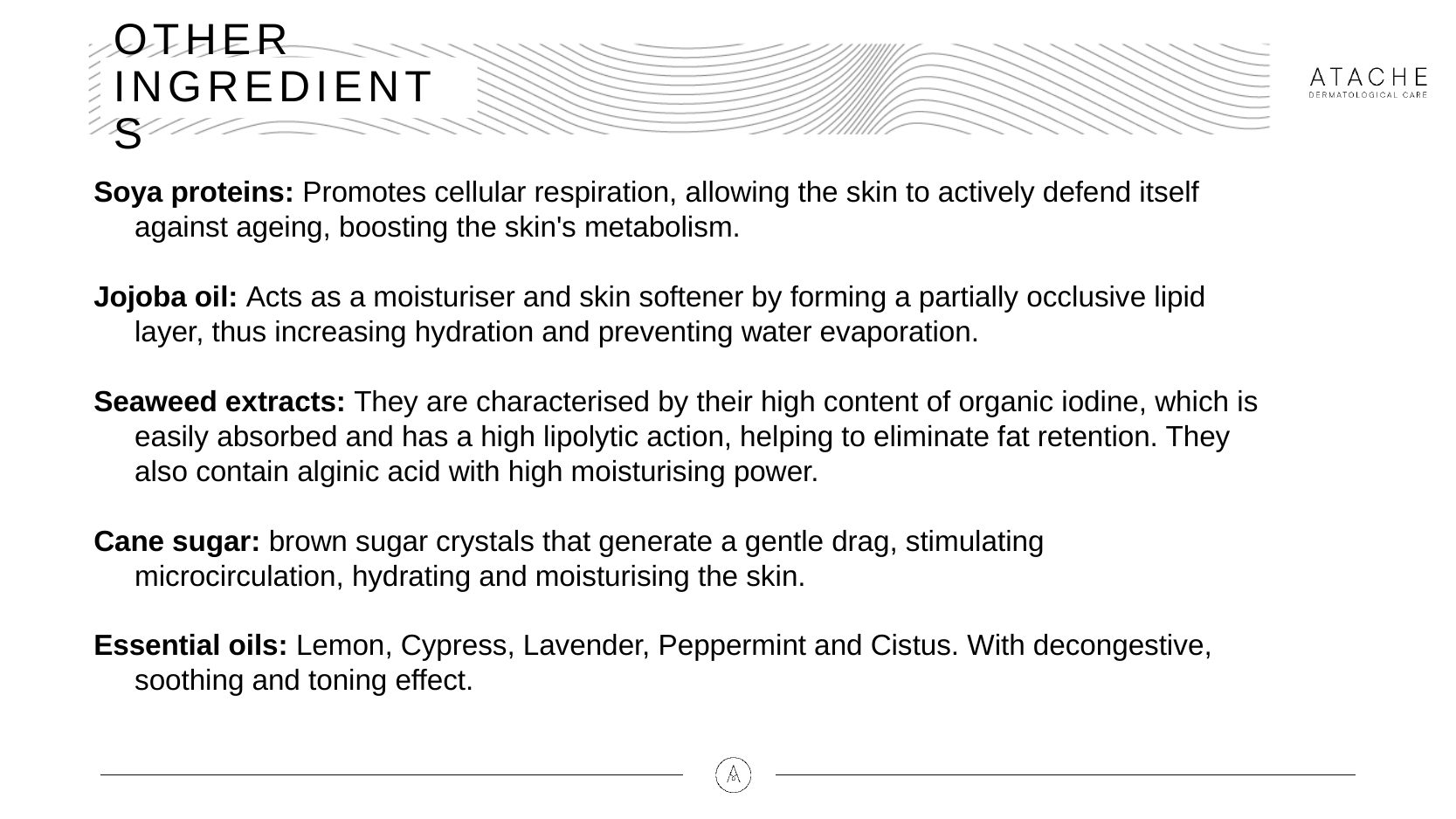

# OTHER INGREDIENTS
Soya proteins: Promotes cellular respiration, allowing the skin to actively defend itself against ageing, boosting the skin's metabolism.

Jojoba oil: Acts as a moisturiser and skin softener by forming a partially occlusive lipid layer, thus increasing hydration and preventing water evaporation.

Seaweed extracts: They are characterised by their high content of organic iodine, which is easily absorbed and has a high lipolytic action, helping to eliminate fat retention. They also contain alginic acid with high moisturising power.

Cane sugar: brown sugar crystals that generate a gentle drag, stimulating microcirculation, hydrating and moisturising the skin.

Essential oils: Lemon, Cypress, Lavender, Peppermint and Cistus. With decongestive, soothing and toning effect.